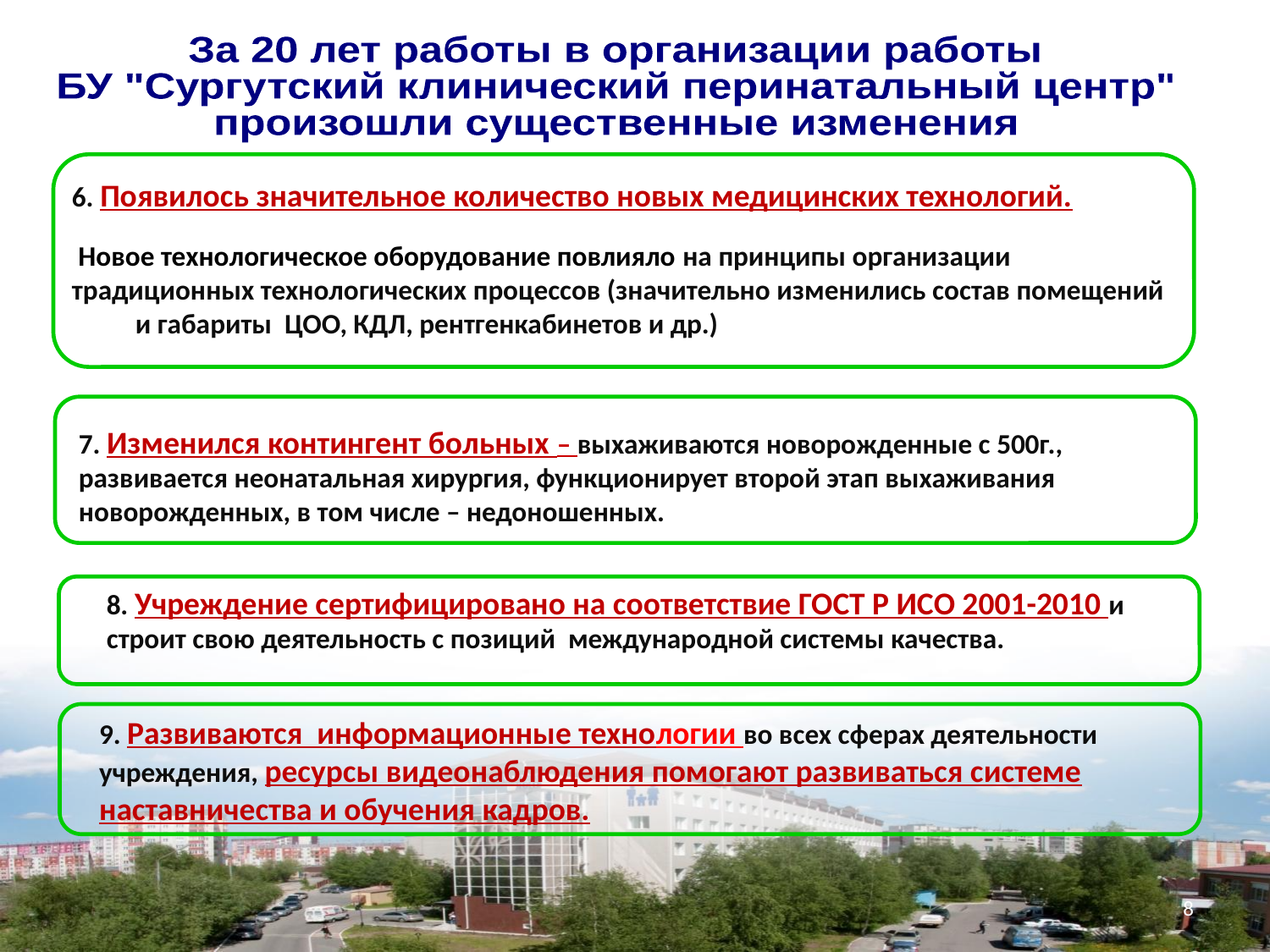

За 20 лет работы в организации работы
БУ "Сургутский клинический перинатальный центр"
произошли существенные изменения

6. Появилось значительное количество новых медицинских технологий.

 Новое технологическое оборудование повлияло на принципы организации       традиционных технологических процессов (значительно изменились состав помещений                   и габариты  ЦОО, КДЛ, рентгенкабинетов и др.)

7. Изменился контингент больных – выхаживаются новорожденные с 500г., развивается неонатальная хирургия, функционирует второй этап выхаживания новорожденных, в том числе – недоношенных.

8. Учреждение сертифицировано на соответствие ГОСТ Р ИСО 2001-2010 и строит свою деятельность с позиций  международной системы качества.

9. Развиваются  информационные технологии во всех сферах деятельности учреждения, ресурсы видеонаблюдения помогают развиваться системе наставничества и обучения кадров.
8